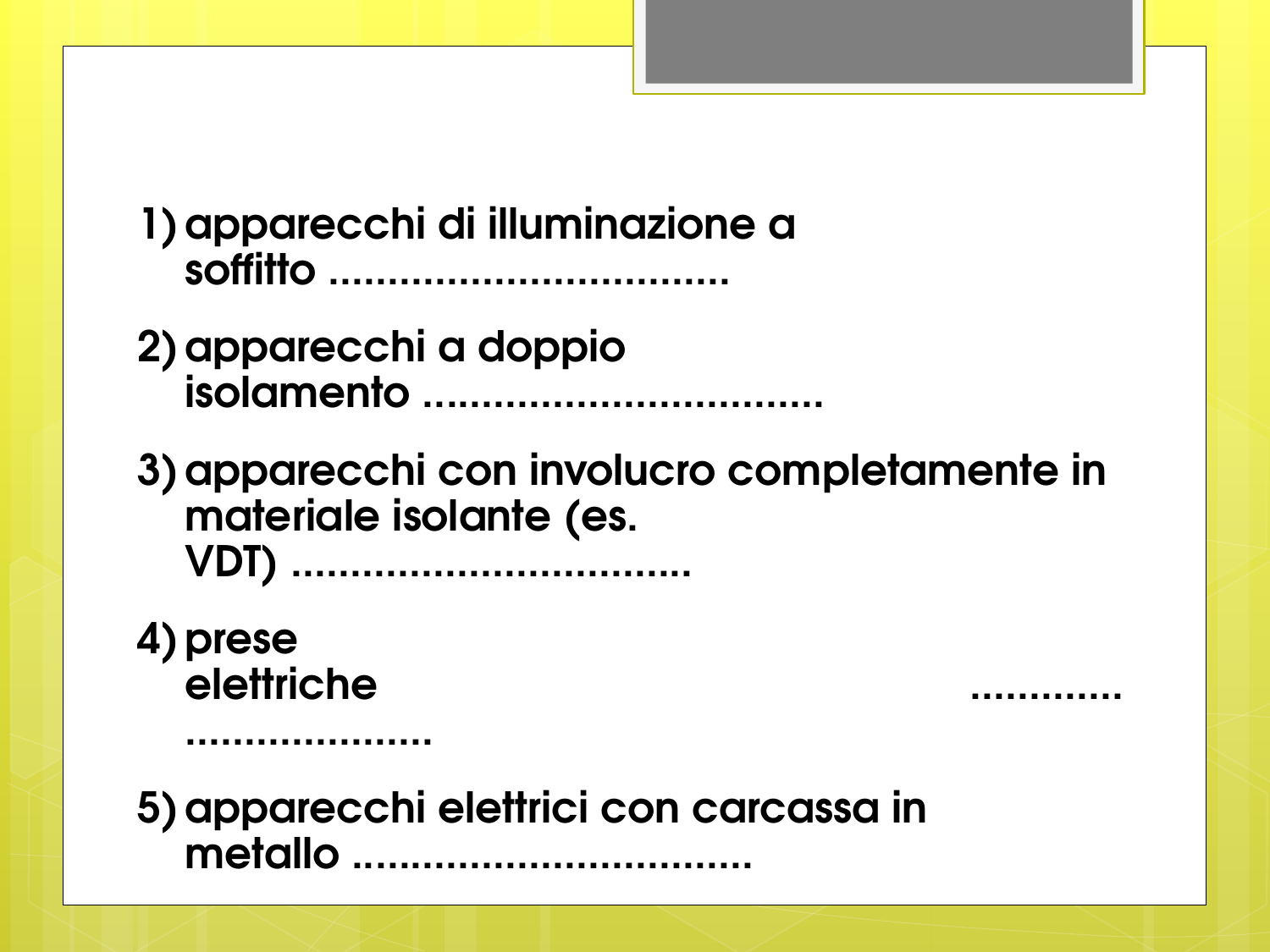

apparecchi di illuminazione a soffitto ..................................
apparecchi a doppio isolamento ..................................
apparecchi con involucro completamente in  materiale isolante (es. VDT) ..................................
prese elettriche                                                  ..................................
apparecchi elettrici con carcassa in metallo ..................................